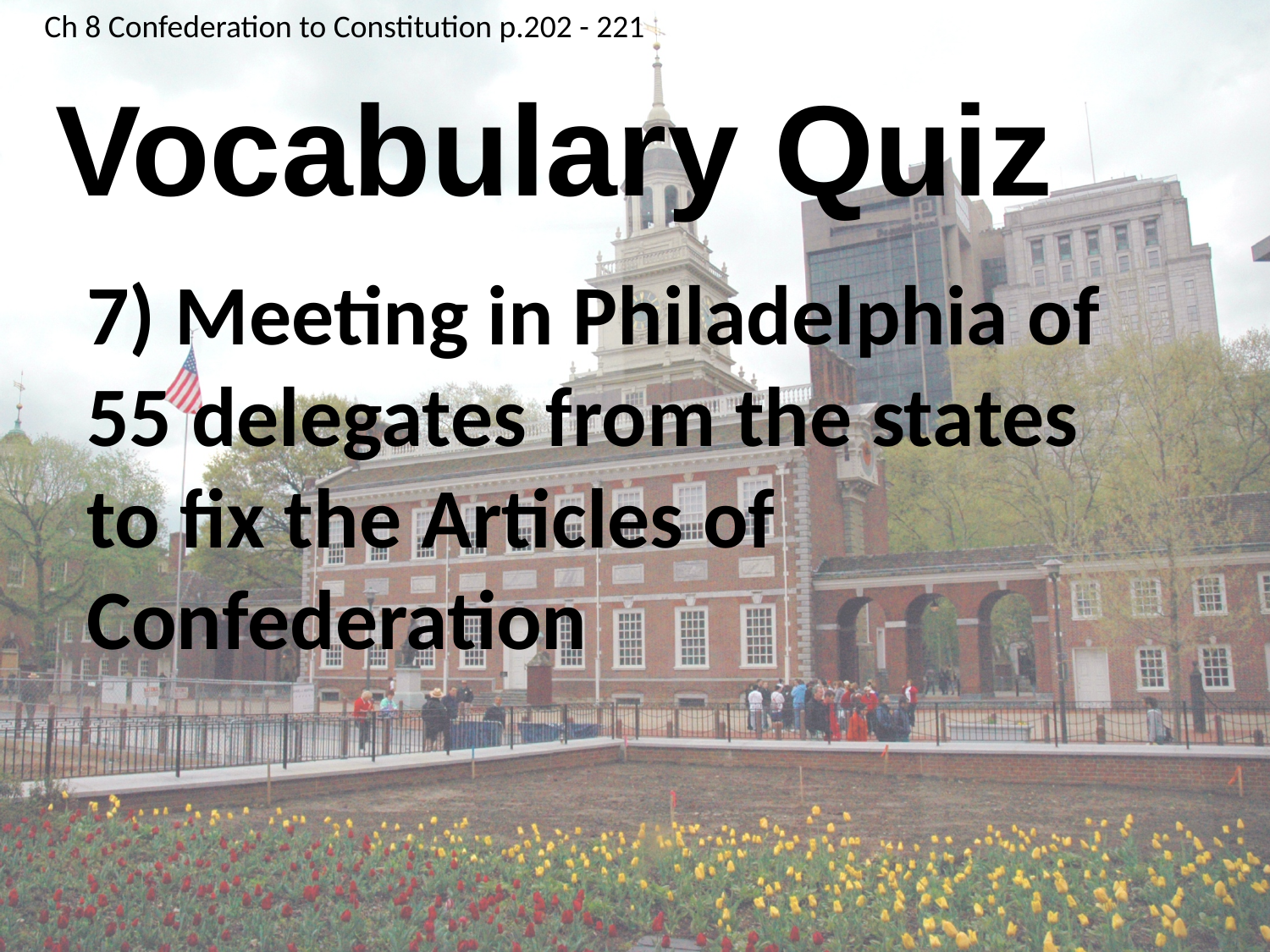

Ch 8 Confederation to Constitution p.202 - 221
# Vocabulary Quiz
7) Meeting in Philadelphia of 55 delegates from the states to fix the Articles of Confederation